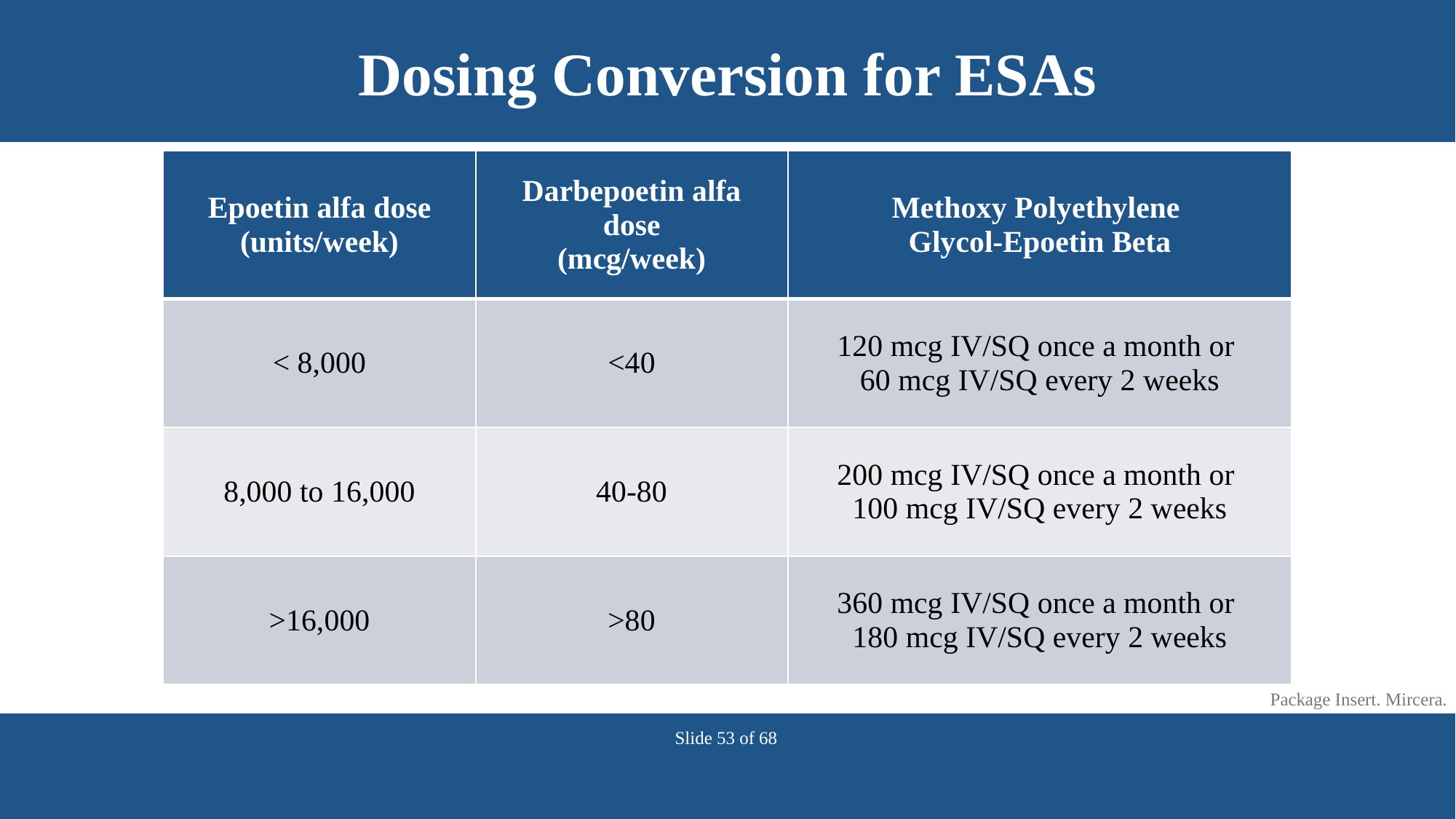

# Dosing Conversion for ESAs
| Epoetin alfa dose (units/week) | Darbepoetin alfa dose (mcg/week) | Methoxy Polyethylene Glycol-Epoetin Beta |
| --- | --- | --- |
| < 8,000 | <40 | 120 mcg IV/SQ once a month or 60 mcg IV/SQ every 2 weeks |
| 8,000 to 16,000 | 40-80 | 200 mcg IV/SQ once a month or 100 mcg IV/SQ every 2 weeks |
| >16,000 | >80 | 360 mcg IV/SQ once a month or 180 mcg IV/SQ every 2 weeks |
Package Insert. Mircera.
Slide 53 of 68